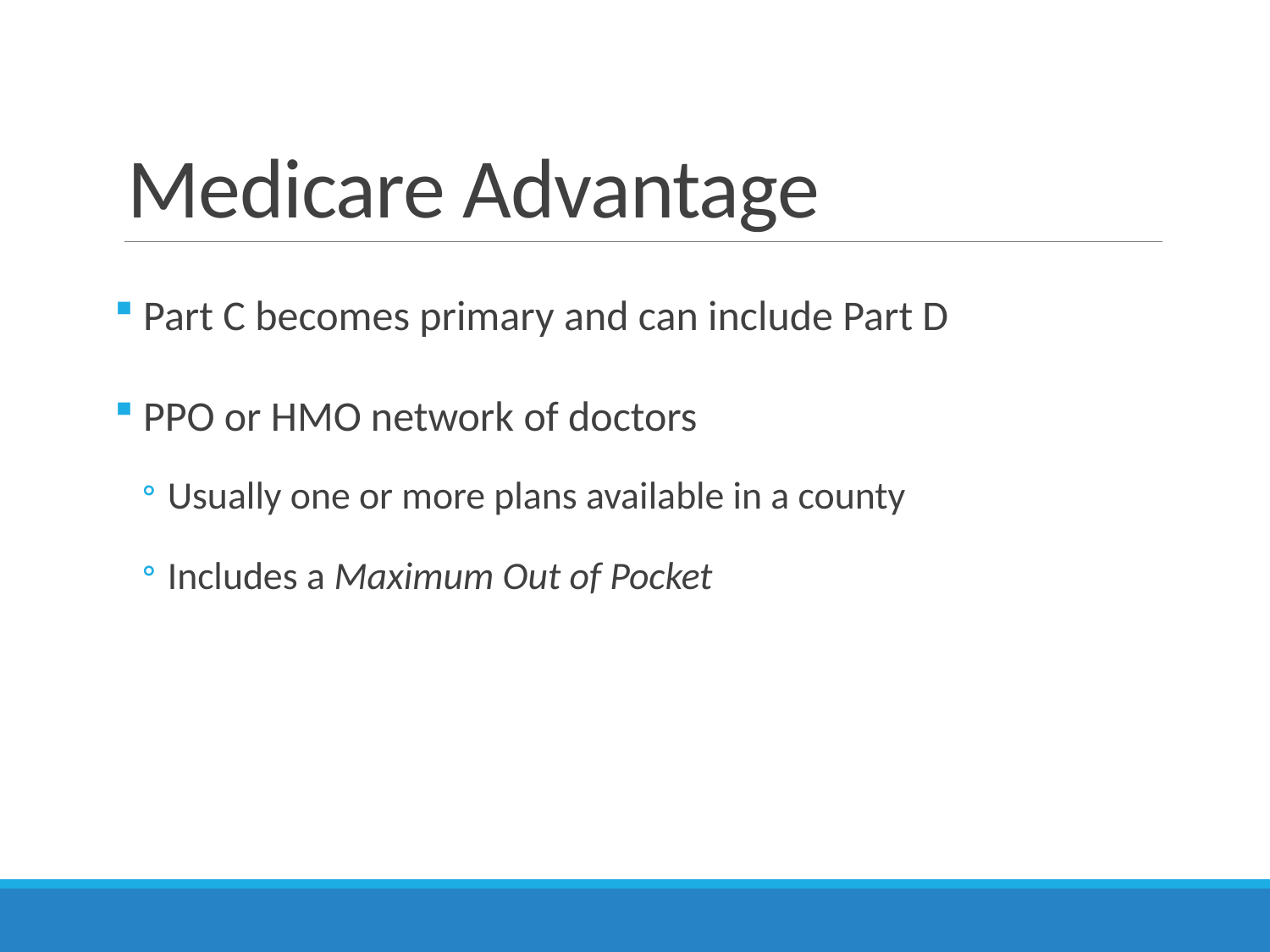

# Medicare Advantage
 Part C becomes primary and can include Part D
 PPO or HMO network of doctors
Usually one or more plans available in a county
Includes a Maximum Out of Pocket